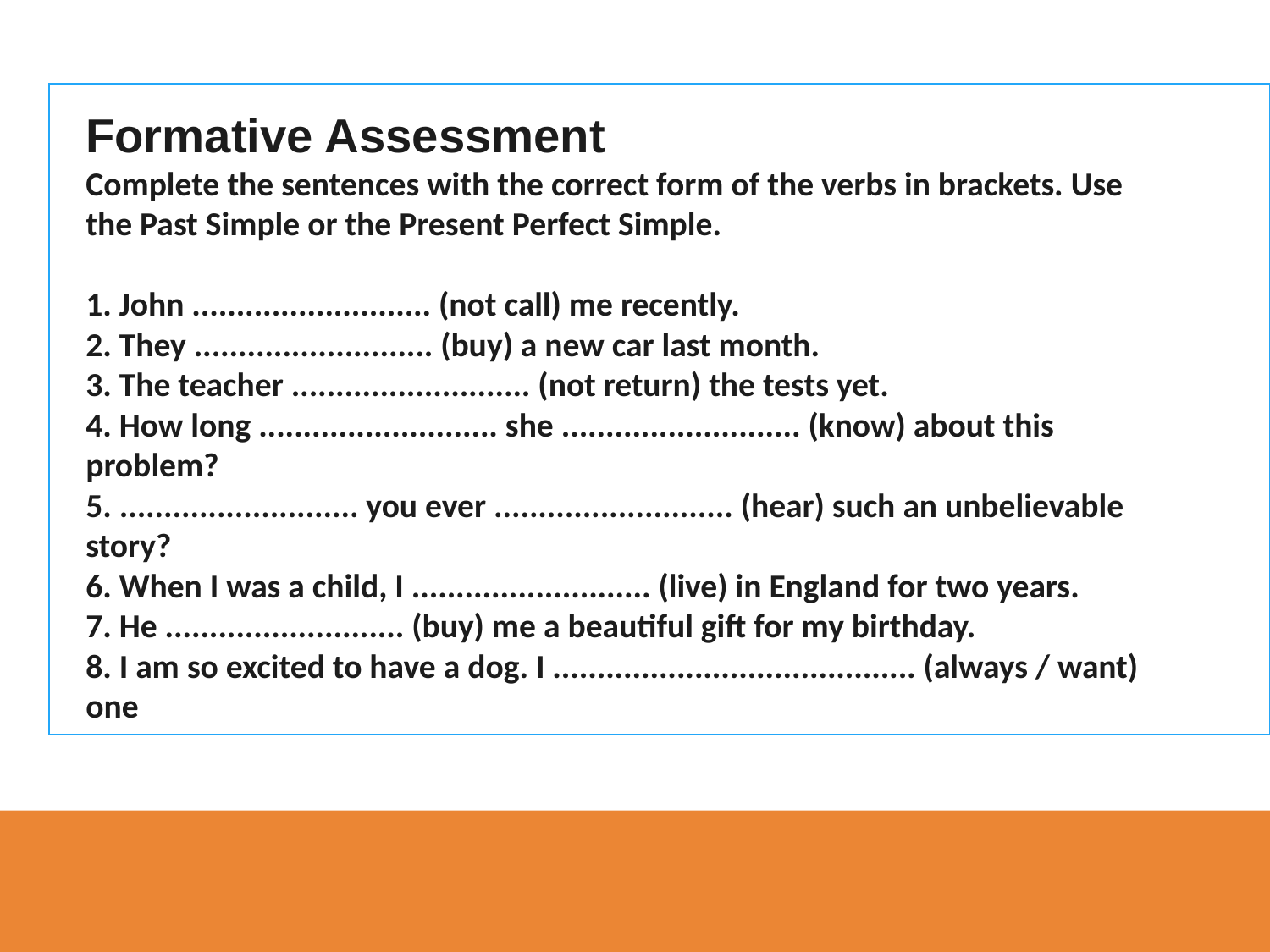

Formative Assessment
Complete the sentences with the correct form of the verbs in brackets. Use the Past Simple or the Present Perfect Simple.

1. John ........................... (not call) me recently.
2. They ........................... (buy) a new car last month.
3. The teacher ........................... (not return) the tests yet.
4. How long ........................... she ........................... (know) about this problem?
5. ........................... you ever ........................... (hear) such an unbelievable story?
6. When I was a child, I ........................... (live) in England for two years.
7. He ........................... (buy) me a beautiful gift for my birthday.
8. I am so excited to have a dog. I ......................................... (always / want) one